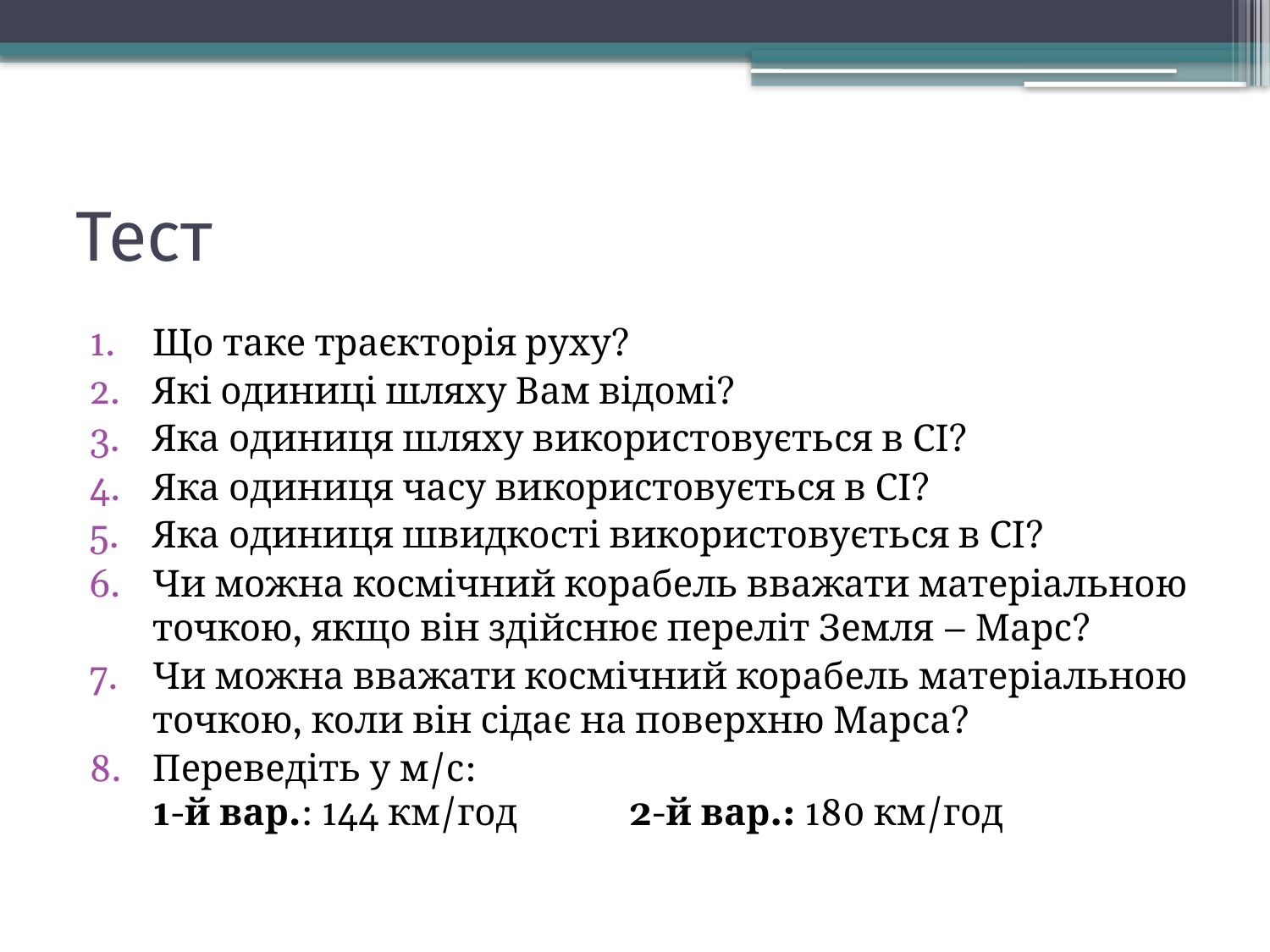

# Тест
Що таке траєкторія руху?
Які одиниці шляху Вам відомі?
Яка одиниця шляху використовується в СІ?
Яка одиниця часу використовується в СІ?
Яка одиниця швидкості використовується в СІ?
Чи можна космічний корабель вважати матеріальною точкою, якщо він здійснює переліт Земля – Марс?
Чи можна вважати космічний корабель матеріальною точкою, коли він сідає на поверхню Марса?
Переведіть у м/с:
1-й вар.: 144 км/год		2-й вар.: 180 км/год